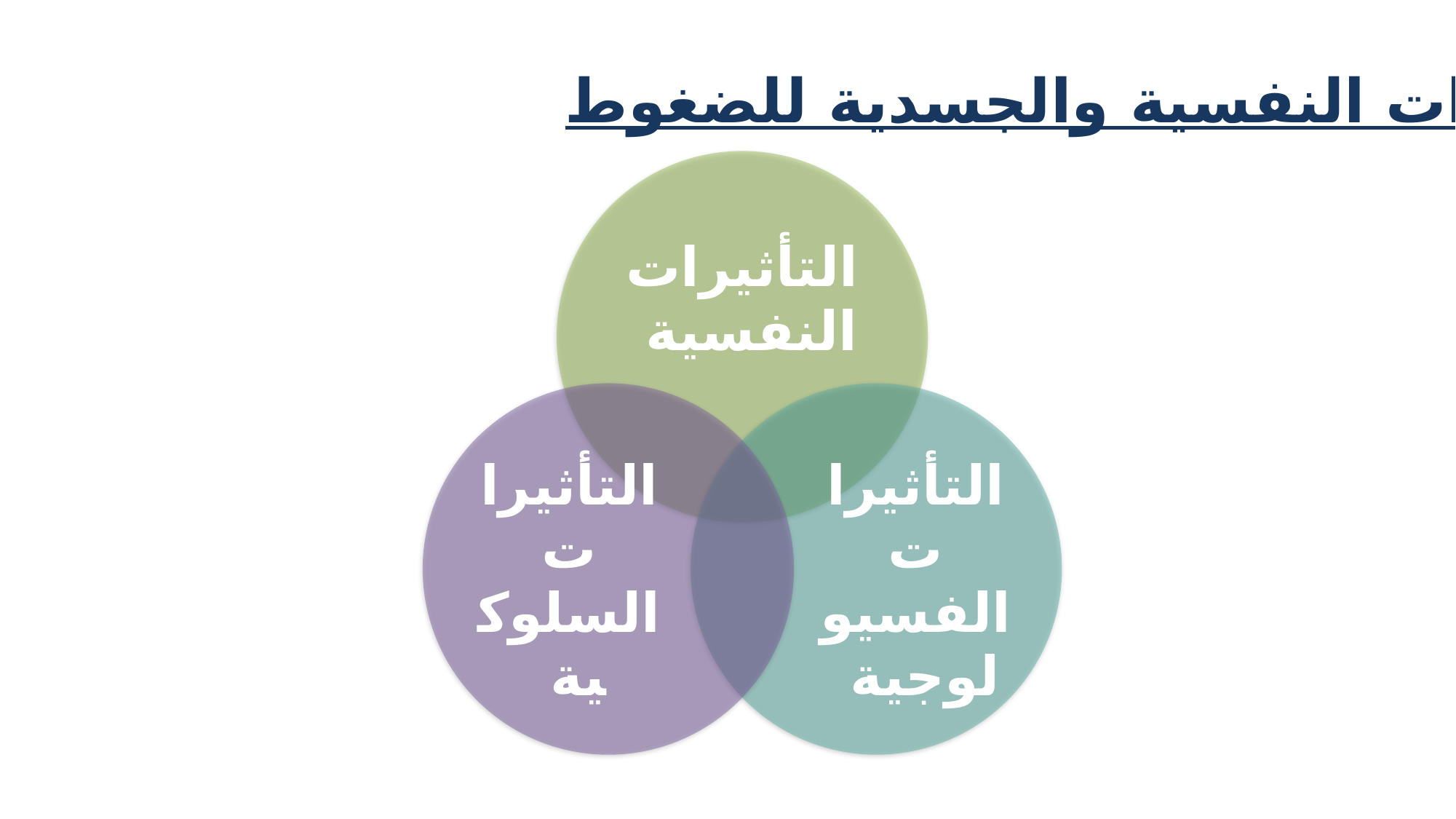

التأثيرات النفسية والجسدية للضغوط
التأثيرات النفسية
التأثيرات الفسيولوجية
التأثيرات السلوكية